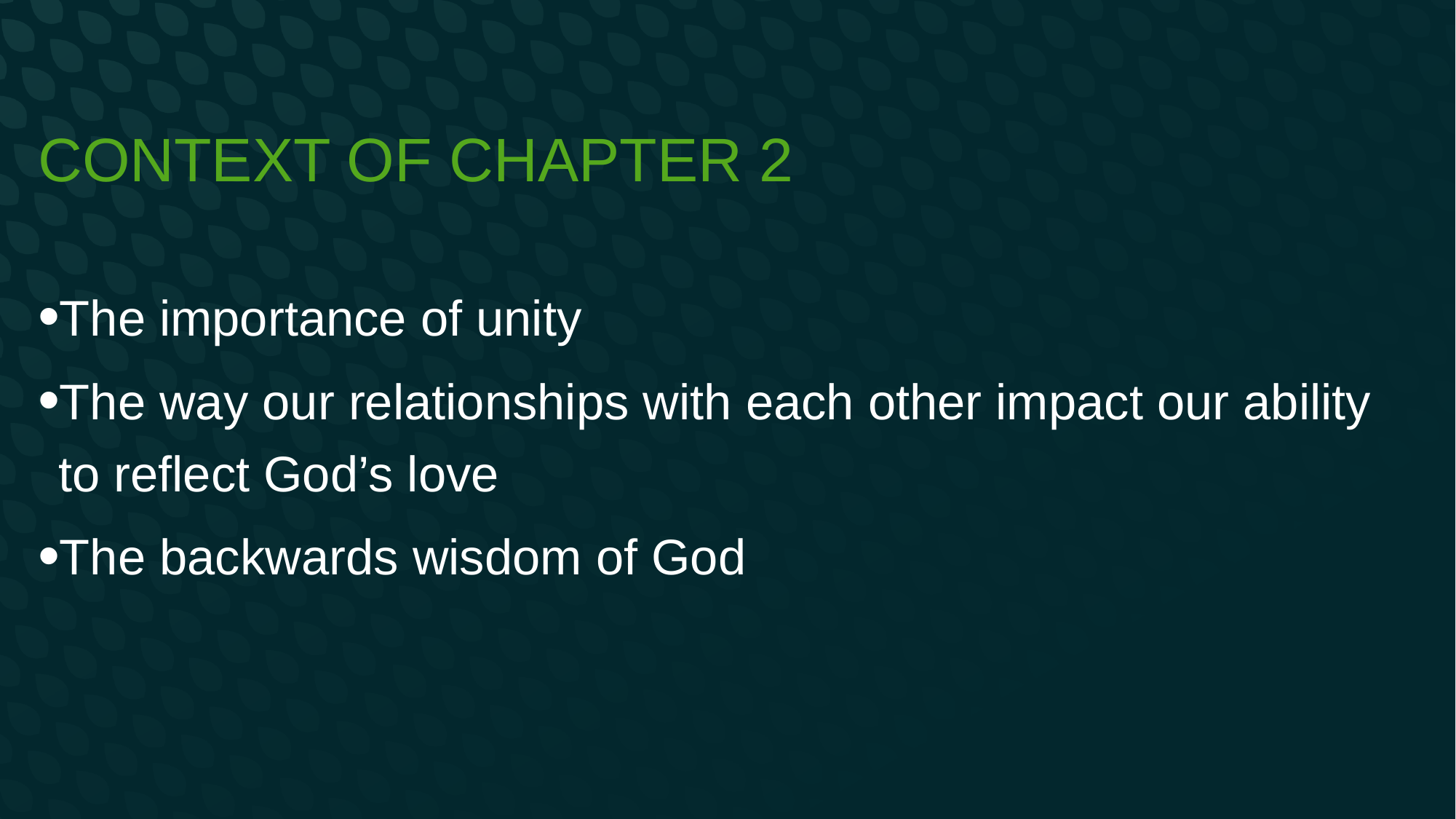

# Context of Chapter 2
The importance of unity
The way our relationships with each other impact our ability to reflect God’s love
The backwards wisdom of God